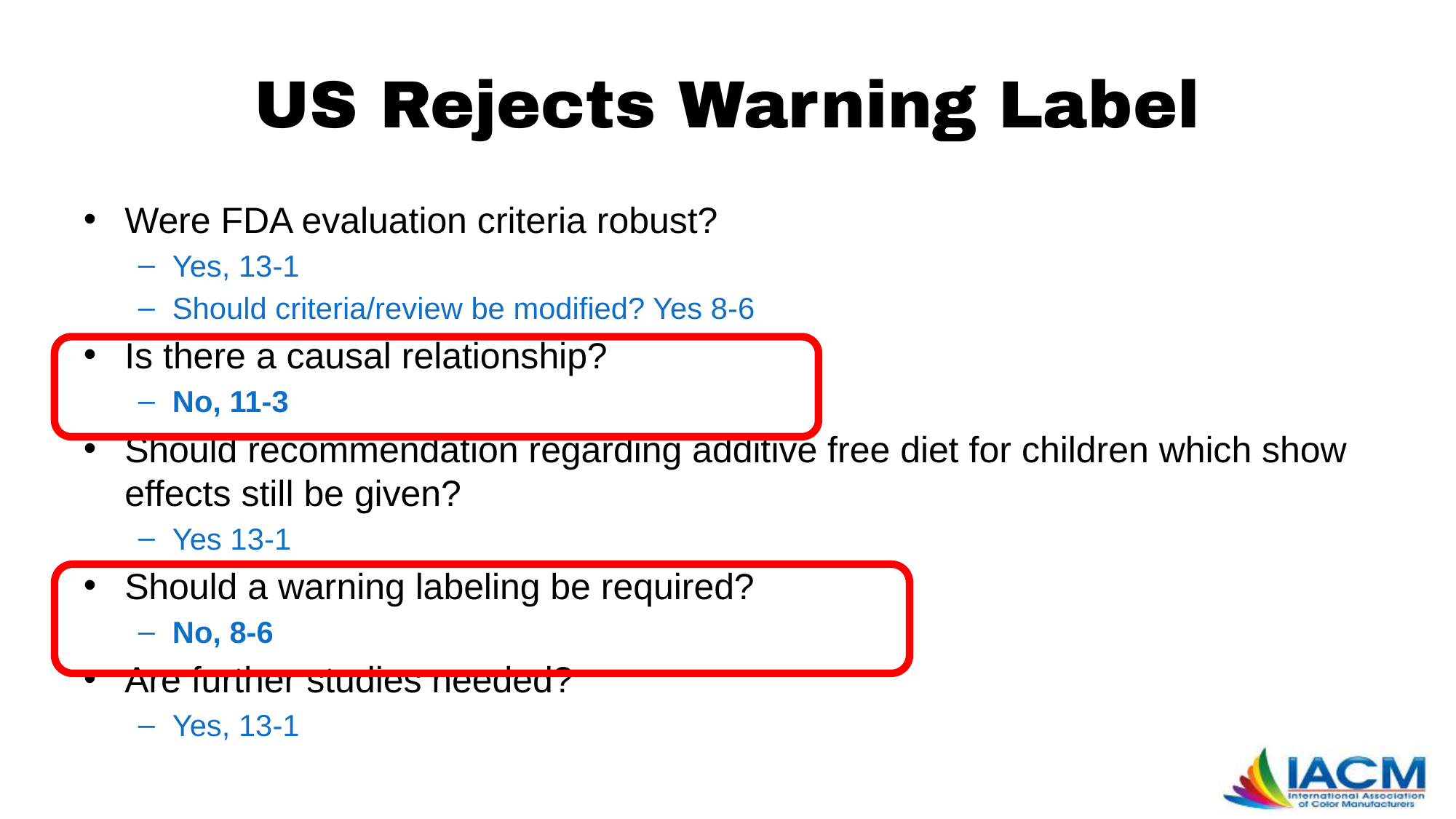

# US Rejects Warning Label
Were FDA evaluation criteria robust?
Yes, 13-1
Should criteria/review be modified? Yes 8-6
Is there a causal relationship?
No, 11-3
Should recommendation regarding additive free diet for children which show effects still be given?
Yes 13-1
Should a warning labeling be required?
No, 8-6
Are further studies needed?
Yes, 13-1